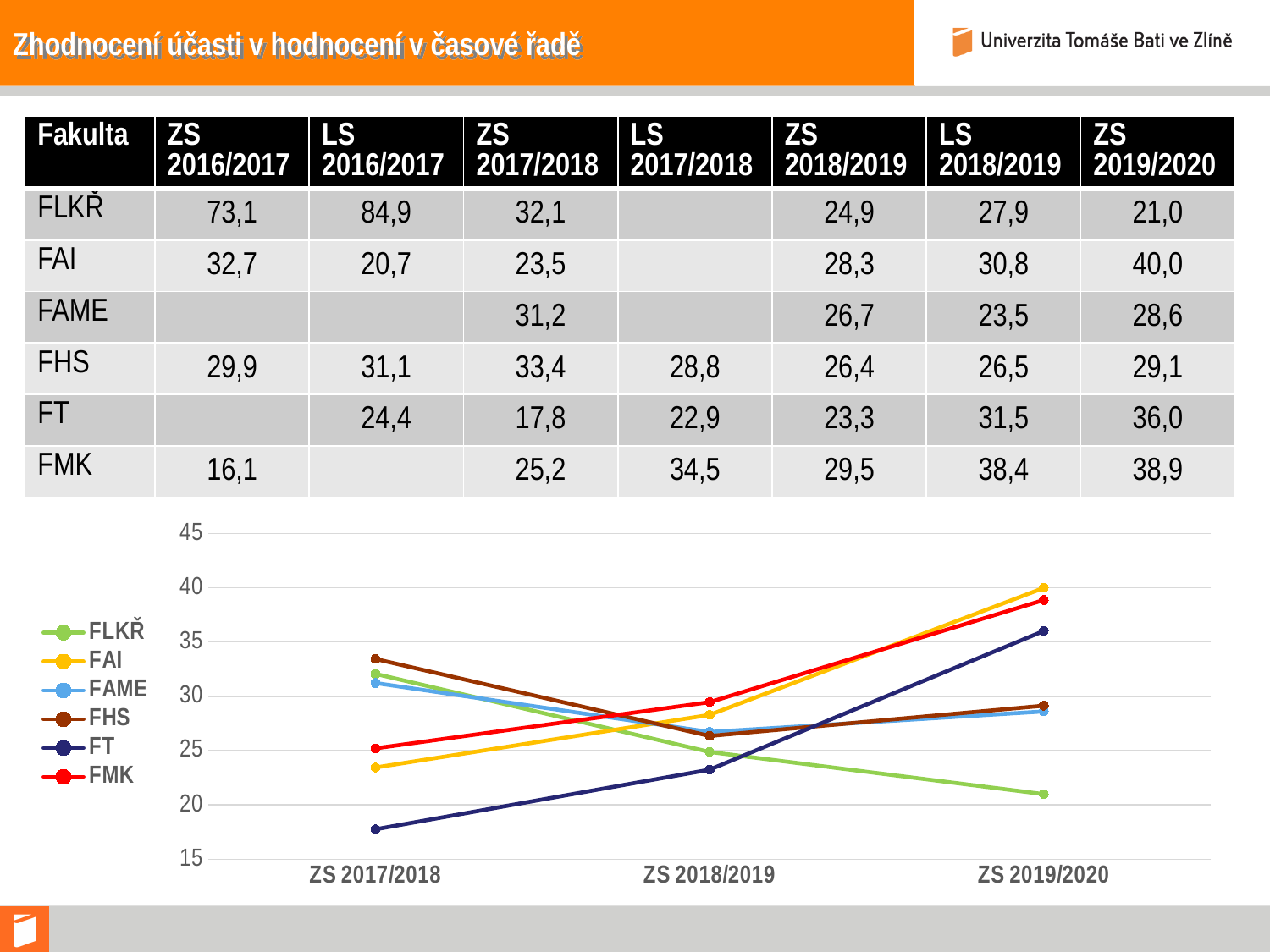

# Zhodnocení účasti v hodnocení v časové řadě
| Fakulta | ZS 2016/2017 | LS 2016/2017 | ZS 2017/2018 | LS 2017/2018 | ZS 2018/2019 | LS 2018/2019 | ZS 2019/2020 |
| --- | --- | --- | --- | --- | --- | --- | --- |
| FLKŘ | 73,1 | 84,9 | 32,1 |  | 24,9 | 27,9 | 21,0 |
| FAI | 32,7 | 20,7 | 23,5 |  | 28,3 | 30,8 | 40,0 |
| FAME |  |  | 31,2 |  | 26,7 | 23,5 | 28,6 |
| FHS | 29,9 | 31,1 | 33,4 | 28,8 | 26,4 | 26,5 | 29,1 |
| FT |  | 24,4 | 17,8 | 22,9 | 23,3 | 31,5 | 36,0 |
| FMK | 16,1 |  | 25,2 | 34,5 | 29,5 | 38,4 | 38,9 |

### Chart

| Category | FLKŘ | FAI | FAME | FHS | FT | FMK |
|---|---|---|---|---|---|---|
| ZS 2019/2020 | 21.0 | 39.98 | 28.61 | 29.14 | 36.02 | 38.87 |
| ZS 2018/2019 | 24.88 | 28.29 | 26.72 | 26.35 | 23.25 | 29.47 |
| ZS 2017/2018 | 32.07 | 23.45 | 31.23 | 33.44 | 17.76 | 25.21 |